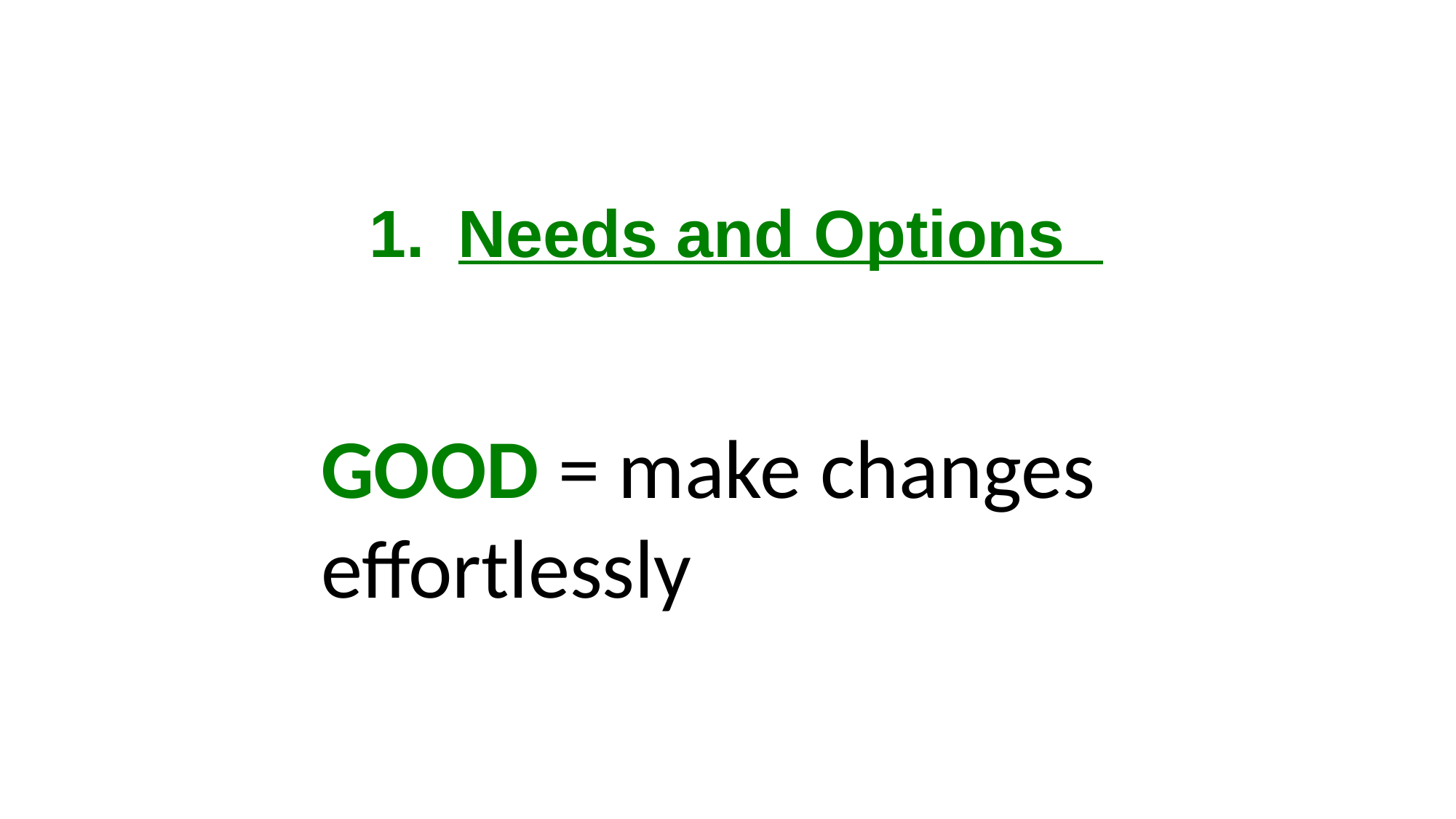

Needs and Options
GOOD = make changes effortlessly